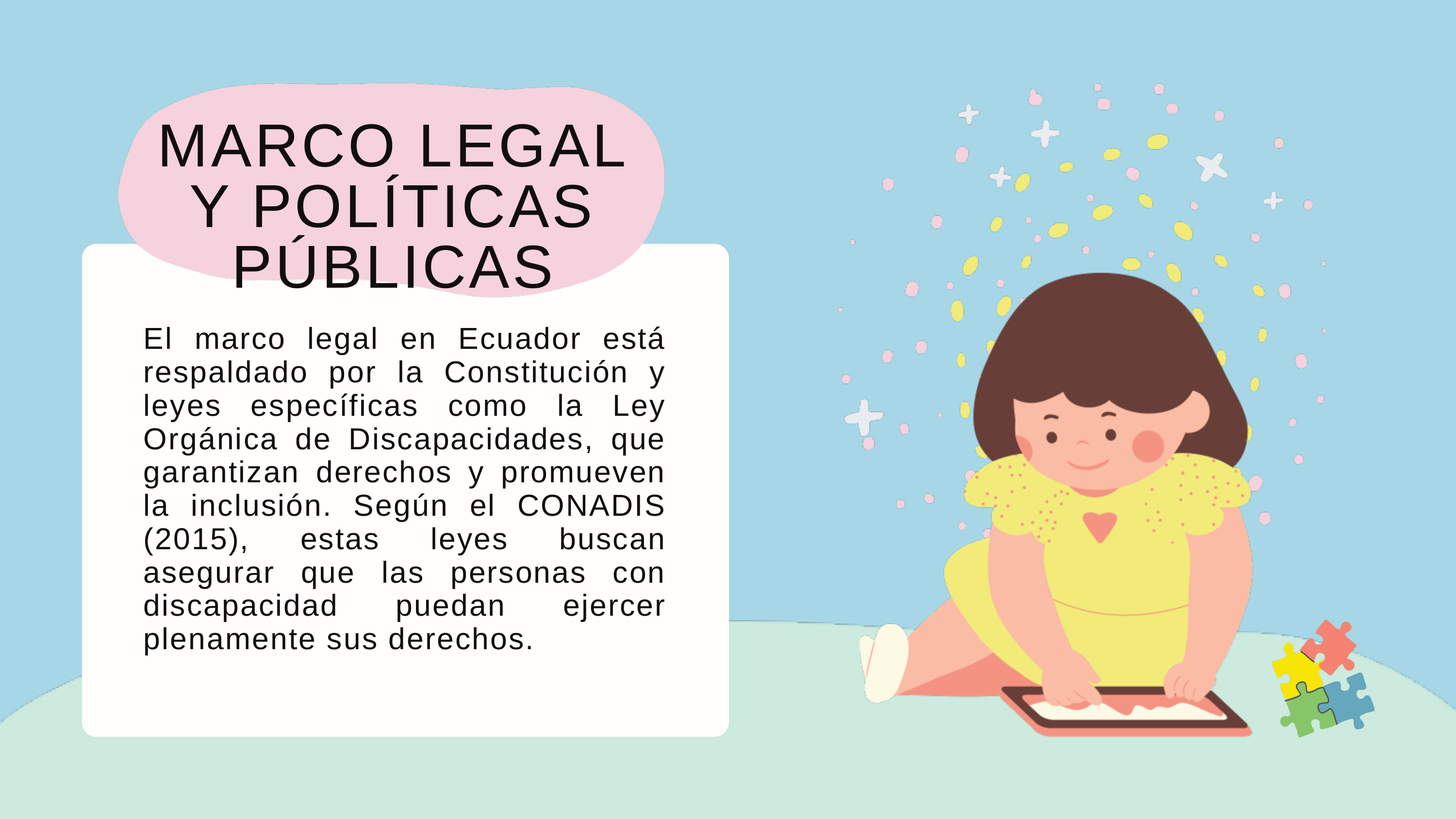

MARCO LEGAL Y POLÍTICAS PÚBLICAS

El marco legal en Ecuador está respaldado por la Constitución y leyes específicas como la Ley Orgánica de Discapacidades, que garantizan derechos y promueven la inclusión. Según el CONADIS (2015), estas leyes buscan asegurar que las personas con discapacidad puedan ejercer plenamente sus derechos.